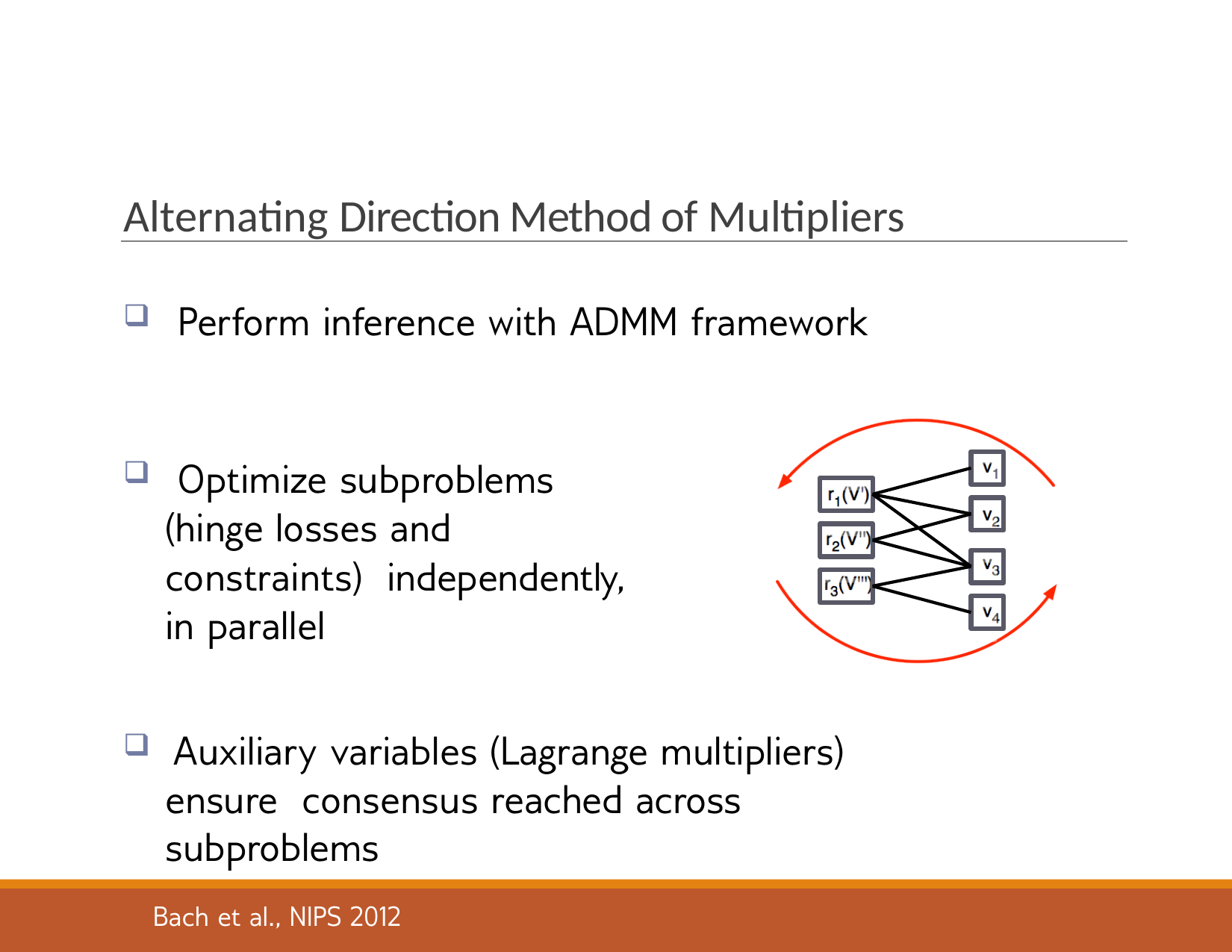

# Alternating Direction Method of Multipliers
 Perform inference with ADMM framework

 Optimize subproblems  (hinge losses and constraints)  independently, in parallel

 Auxiliary variables (Lagrange multipliers) ensure  consensus reached across subproblems
Bach et al., NIPS 2012